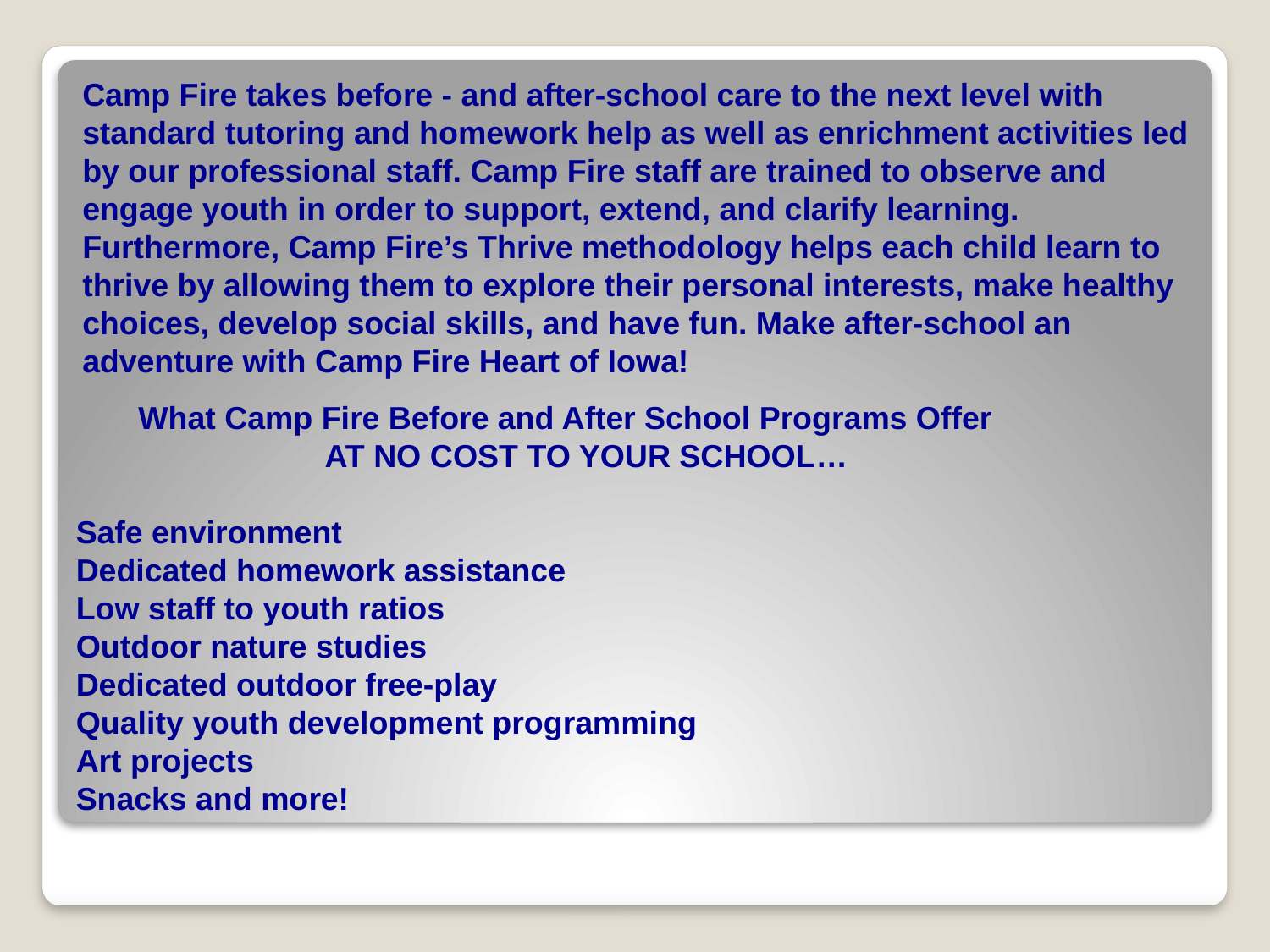

# Camp Fire takes before - and after-school care to the next level with standard tutoring and homework help as well as enrichment activities led by our professional staff. Camp Fire staff are trained to observe and engage youth in order to support, extend, and clarify learning. Furthermore, Camp Fire’s Thrive methodology helps each child learn to thrive by allowing them to explore their personal interests, make healthy choices, develop social skills, and have fun. Make after-school an adventure with Camp Fire Heart of Iowa!
       What Camp Fire Before and After School Programs Offer
                            AT NO COST TO YOUR SCHOOL…
Safe environment
Dedicated homework assistance
Low staff to youth ratios
Outdoor nature studies
Dedicated outdoor free-play
Quality youth development programming
Art projects
Snacks and more!